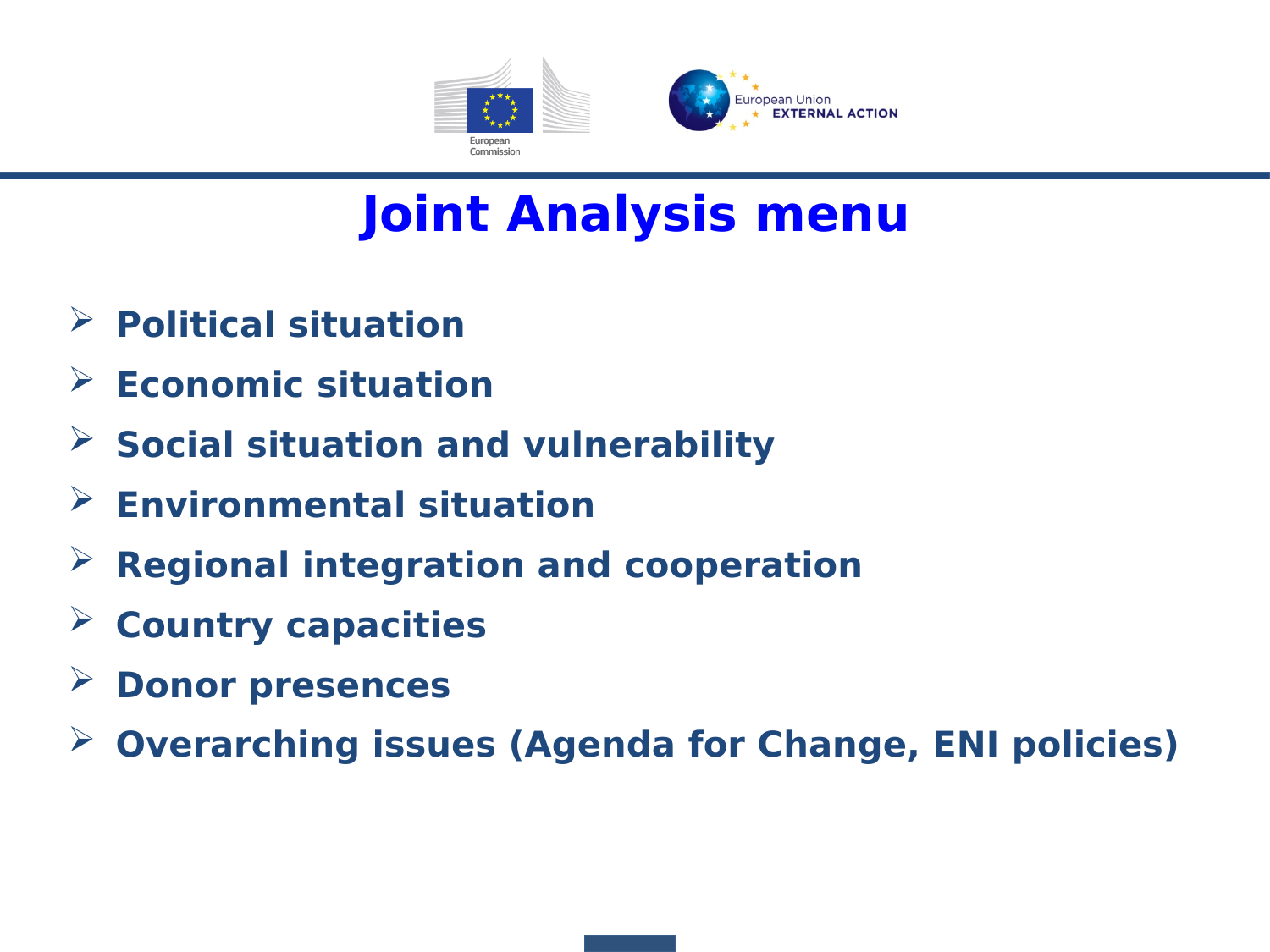

Joint Analysis menu
Political situation
Economic situation
Social situation and vulnerability
Environmental situation
Regional integration and cooperation
Country capacities
Donor presences
Overarching issues (Agenda for Change, ENI policies)